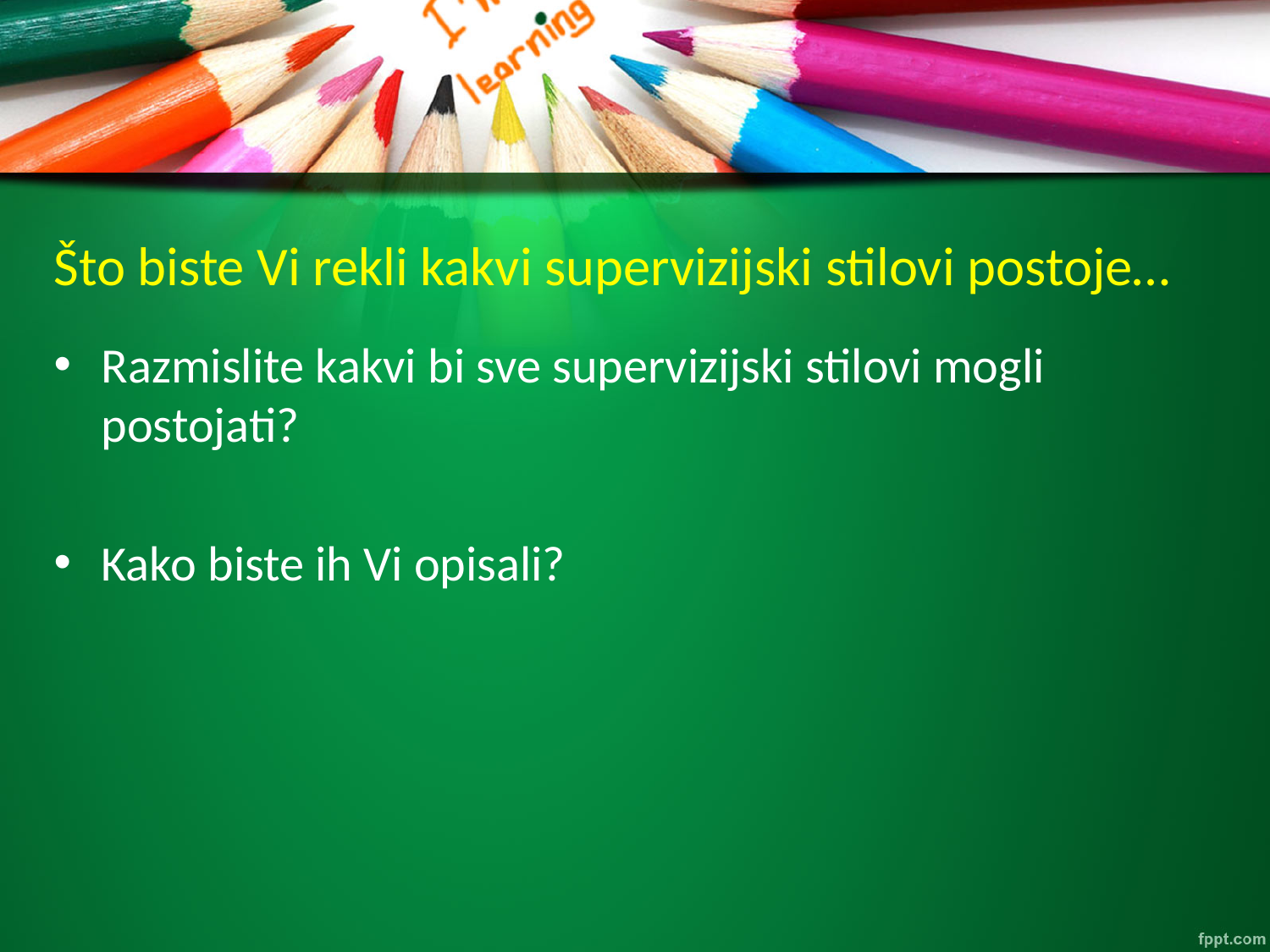

# Što biste Vi rekli kakvi supervizijski stilovi postoje…
Razmislite kakvi bi sve supervizijski stilovi mogli postojati?

Kako biste ih Vi opisali?